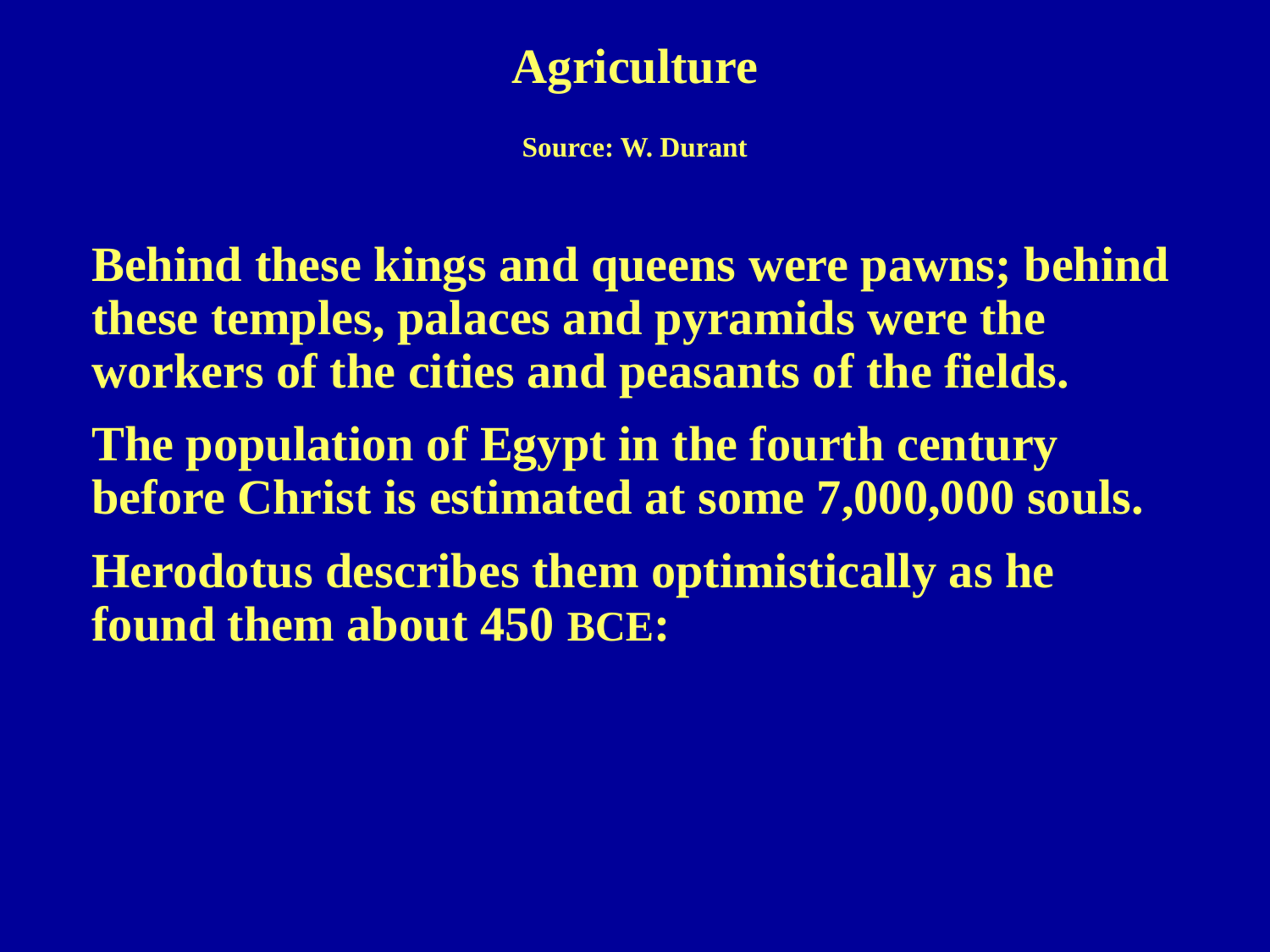

Agriculture
Source: W. Durant
Behind these kings and queens were pawns; behind these temples, palaces and pyramids were the workers of the cities and peasants of the fields.
The population of Egypt in the fourth century before Christ is estimated at some 7,000,000 souls.
Herodotus describes them optimistically as he found them about 450 BCE: